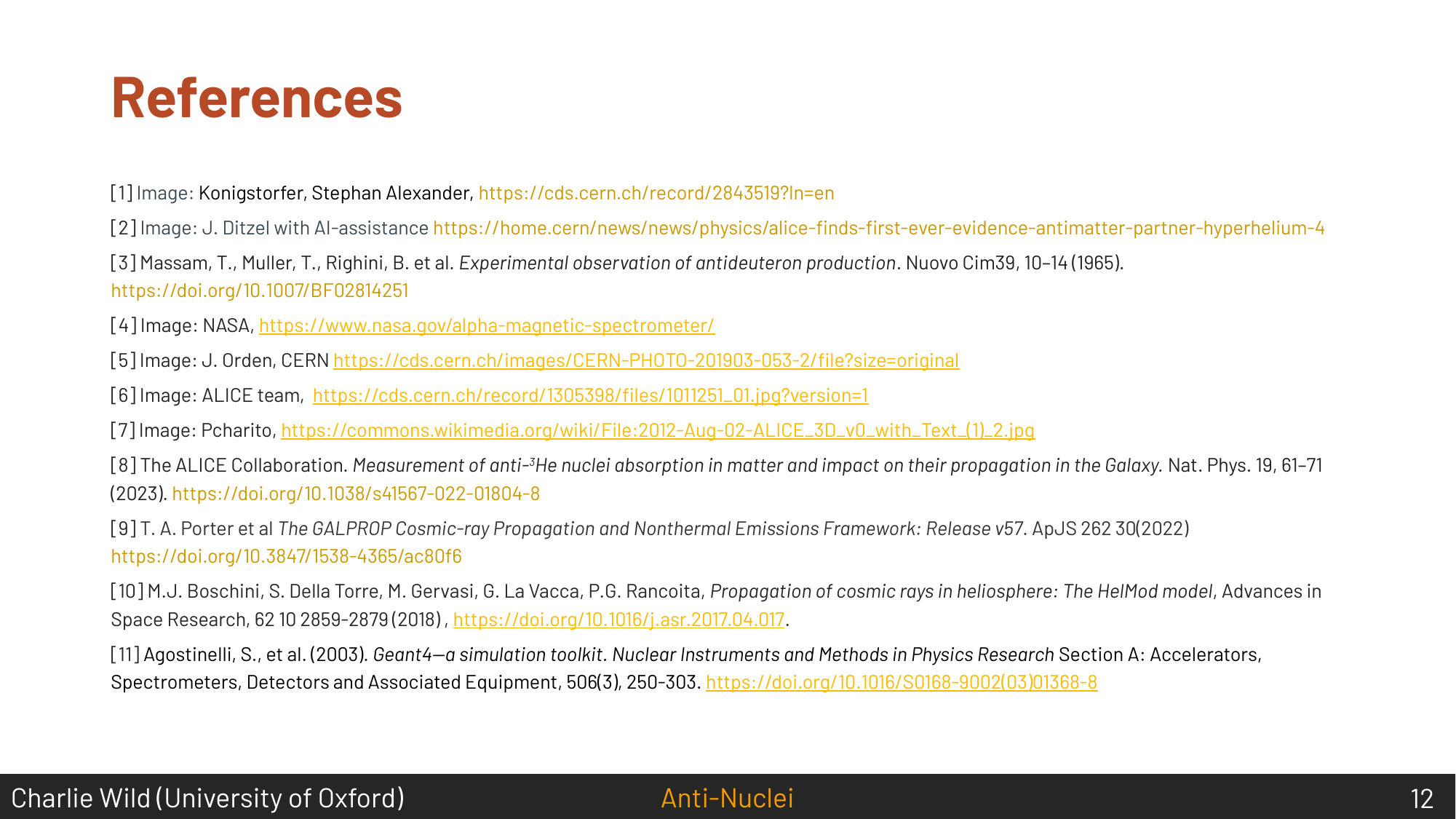

# References
[1] Image: Konigstorfer, Stephan Alexander, https://cds.cern.ch/record/2843519?ln=en
[2] Image: J. Ditzel with AI-assistance https://home.cern/news/news/physics/alice-finds-first-ever-evidence-antimatter-partner-hyperhelium-4
[3] Massam, T., Muller, T., Righini, B. et al. Experimental observation of antideuteron production. Nuovo Cim39, 10–14 (1965). https://doi.org/10.1007/BF02814251
[4] Image: NASA, https://www.nasa.gov/alpha-magnetic-spectrometer/
[5] Image: J. Orden, CERN https://cds.cern.ch/images/CERN-PHOTO-201903-053-2/file?size=original
[6] Image: ALICE team,  https://cds.cern.ch/record/1305398/files/1011251_01.jpg?version=1
[7] Image: Pcharito, https://commons.wikimedia.org/wiki/File:2012-Aug-02-ALICE_3D_v0_with_Text_(1)_2.jpg
[8] The ALICE Collaboration. Measurement of anti-3He nuclei absorption in matter and impact on their propagation in the Galaxy. Nat. Phys. 19, 61–71 (2023). https://doi.org/10.1038/s41567-022-01804-8
[9] T. A. Porter et al The GALPROP Cosmic-ray Propagation and Nonthermal Emissions Framework: Release v57. ApJS 262 30(2022) https://doi.org/10.3847/1538-4365/ac80f6
[10] M.J. Boschini, S. Della Torre, M. Gervasi, G. La Vacca, P.G. Rancoita, Propagation of cosmic rays in heliosphere: The HelMod model, Advances in Space Research, 62 10 2859-2879 (2018) , https://doi.org/10.1016/j.asr.2017.04.017.
[11] Agostinelli, S., et al. (2003). Geant4—a simulation toolkit. Nuclear Instruments and Methods in Physics Research Section A: Accelerators, Spectrometers, Detectors and Associated Equipment, 506(3), 250-303. https://doi.org/10.1016/S0168-9002(03)01368-8